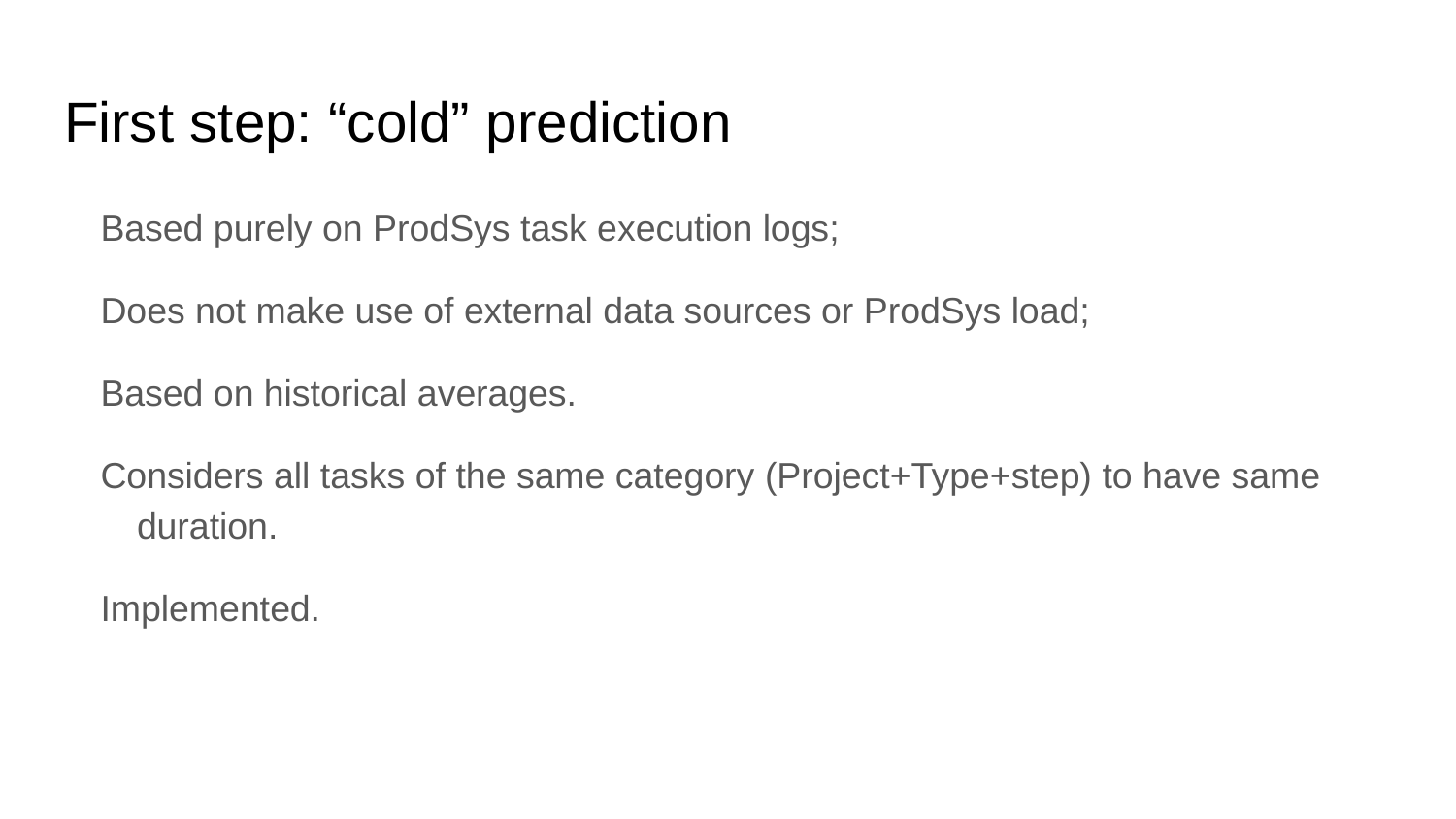

# First step: “cold” prediction
Based purely on ProdSys task execution logs;
Does not make use of external data sources or ProdSys load;
Based on historical averages.
Considers all tasks of the same category (Project+Type+step) to have same duration.
Implemented.